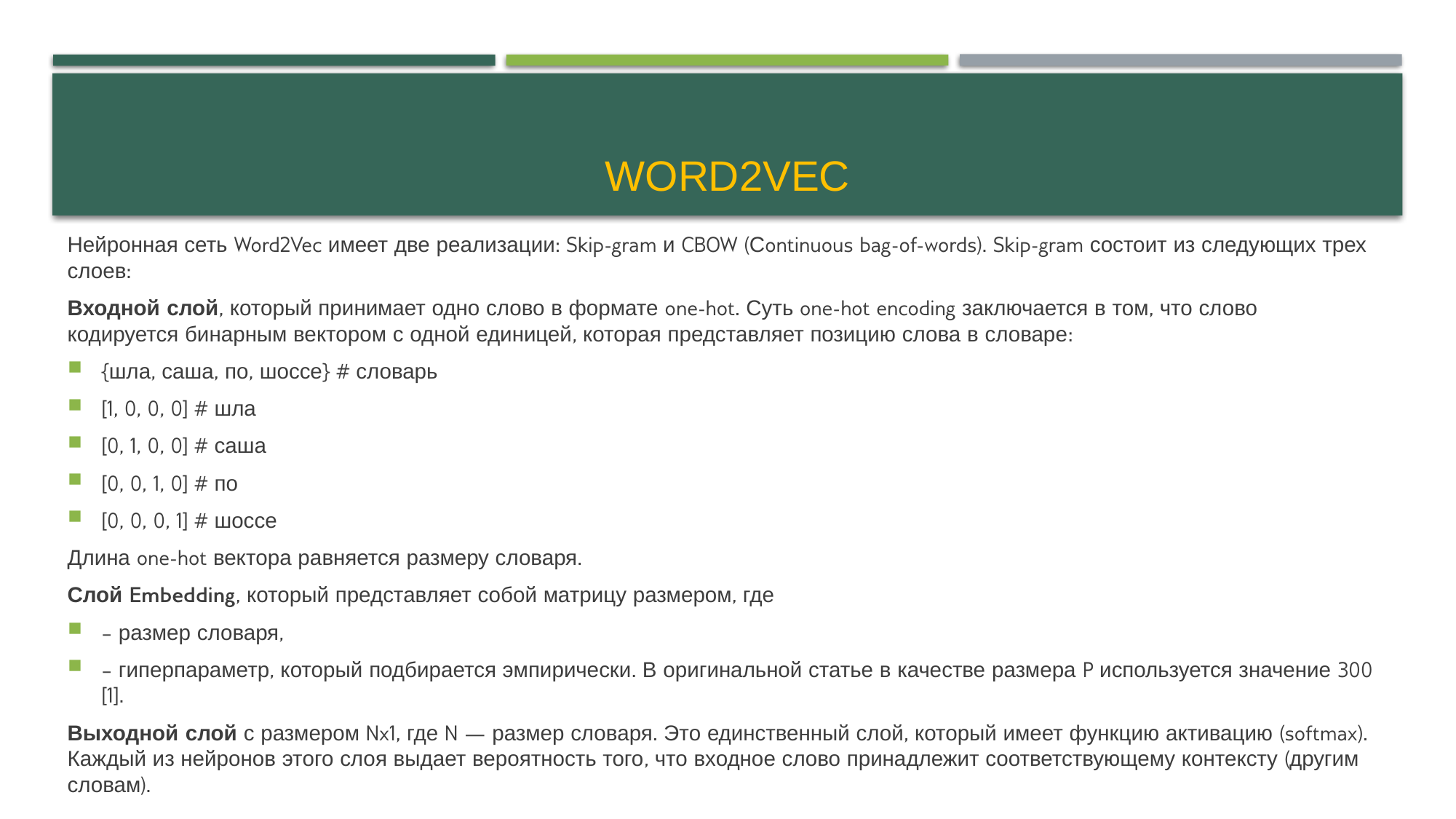

# word2vec
Нейронная сеть Word2Vec имеет две реализации: Skip-gram и CBOW (Сontinuous bag-of-words). Skip-gram состоит из следующих трех слоев:
Входной слой, который принимает одно слово в формате one-hot. Суть one-hot encoding заключается в том, что слово кодируется бинарным вектором с одной единицей, которая представляет позицию слова в словаре:
{шла, саша, по, шоссе} # словарь
[1, 0, 0, 0] # шла
[0, 1, 0, 0] # саша
[0, 0, 1, 0] # по
[0, 0, 0, 1] # шоссе
Длина one-hot вектора равняется размеру словаря.
Слой Embedding, который представляет собой матрицу размером, где
– размер словаря,
– гиперпараметр, который подбирается эмпирически. В оригинальной статье в качестве размера P используется значение 300 [1].
Выходной слой с размером Nx1, где N — размер словаря. Это единственный слой, который имеет функцию активацию (softmax). Каждый из нейронов этого слоя выдает вероятность того, что входное слово принадлежит соответствующему контексту (другим словам).